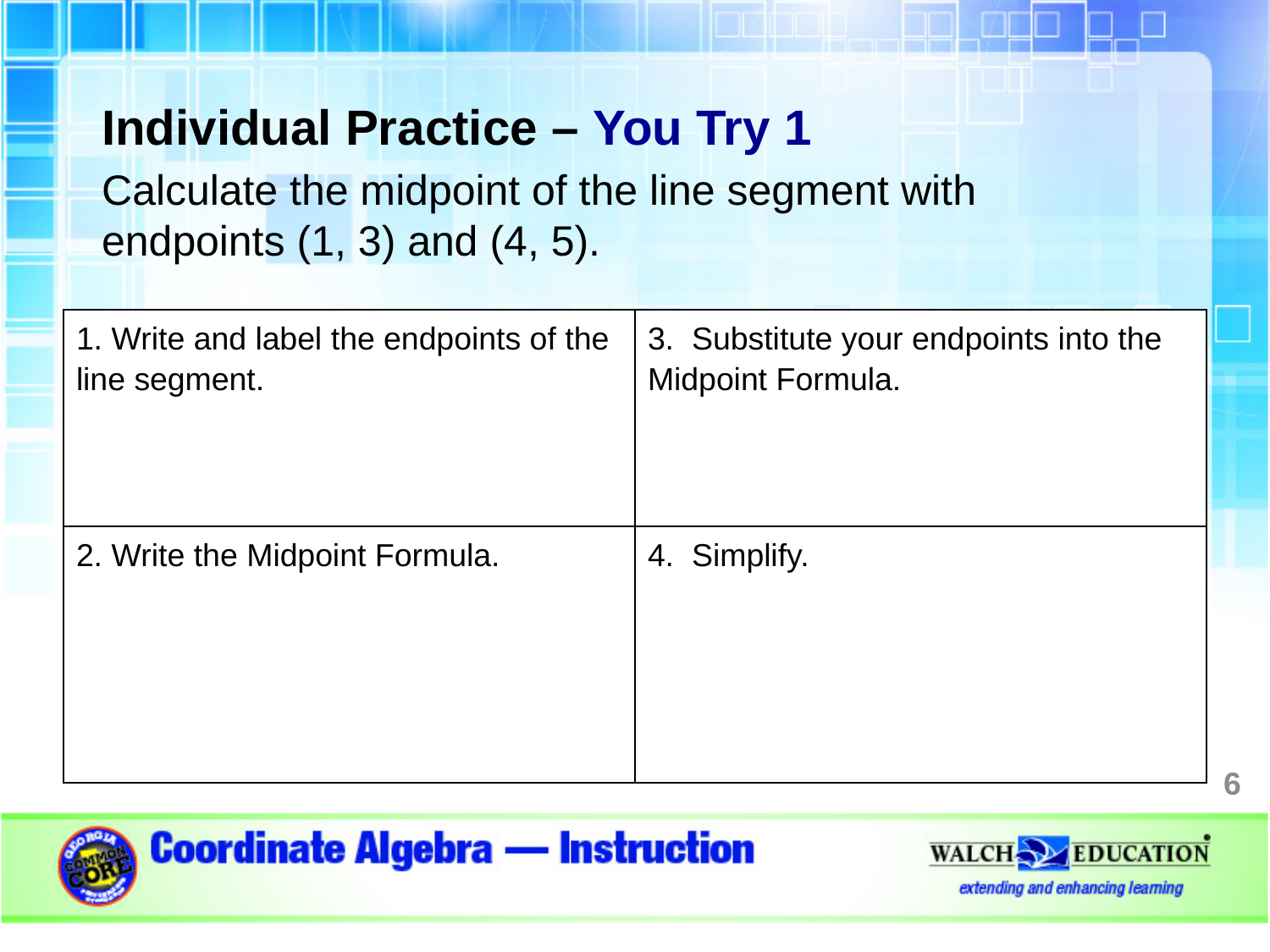

Individual Practice – You Try 1
Calculate the midpoint of the line segment with endpoints (1, 3) and (4, 5).
| 1. Write and label the endpoints of the line segment. | 3. Substitute your endpoints into the Midpoint Formula. |
| --- | --- |
| 2. Write the Midpoint Formula. | 4. Simplify. |
6